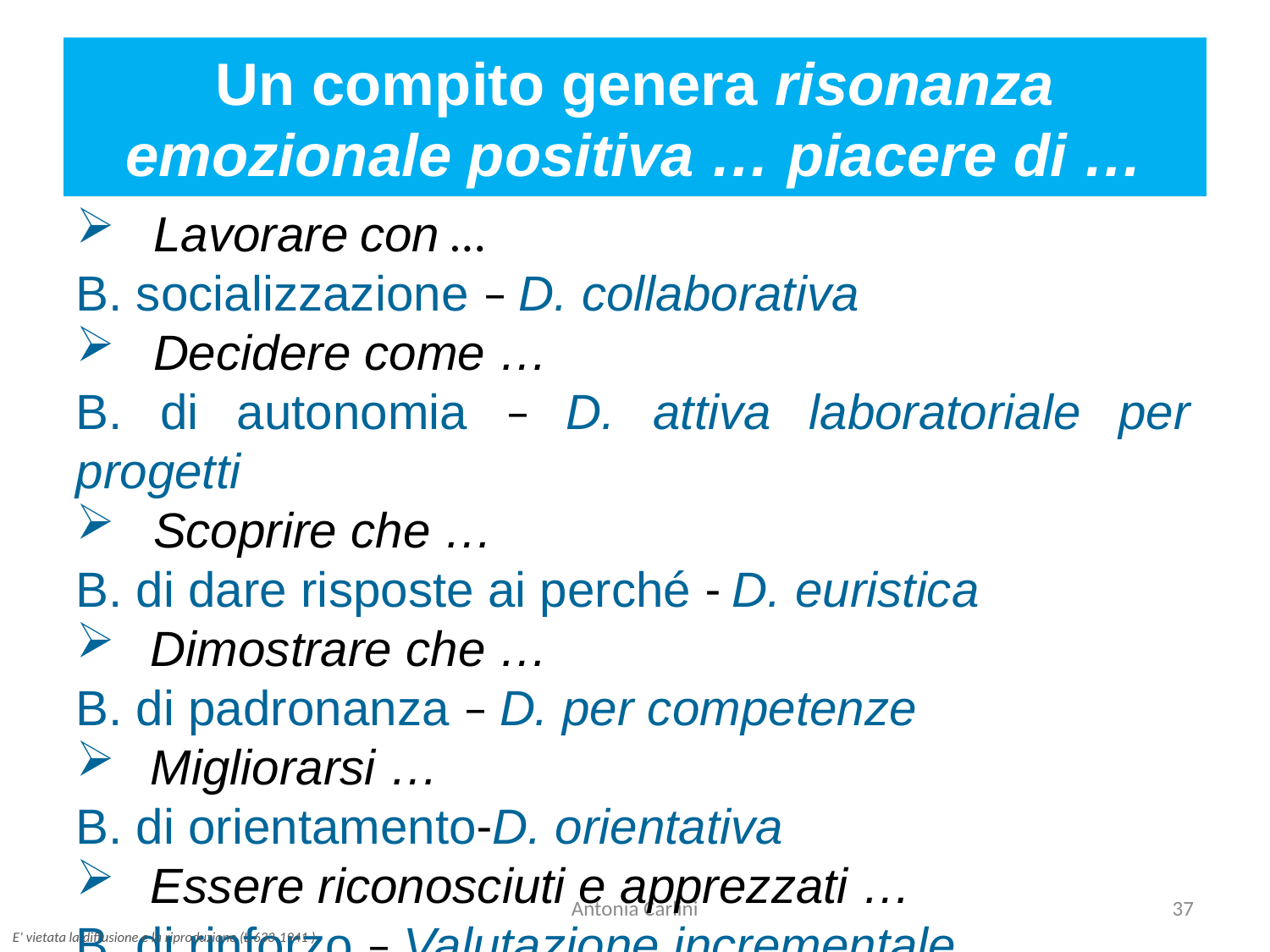

# Un compito genera risonanza emozionale positiva … piacere di …
 Lavorare con …
B. socializzazione – D. collaborativa
 Decidere come …
B. di autonomia – D. attiva laboratoriale per progetti
 Scoprire che …
B. di dare risposte ai perché - D. euristica
 Dimostrare che …
B. di padronanza – D. per competenze
 Migliorarsi …
B. di orientamento-D. orientativa
 Essere riconosciuti e apprezzati …
B. di rinforzo – Valutazione incrementale
Antonia Carlini
37
E’ vietata la diffusione e la riproduzione (L.633-1941 )